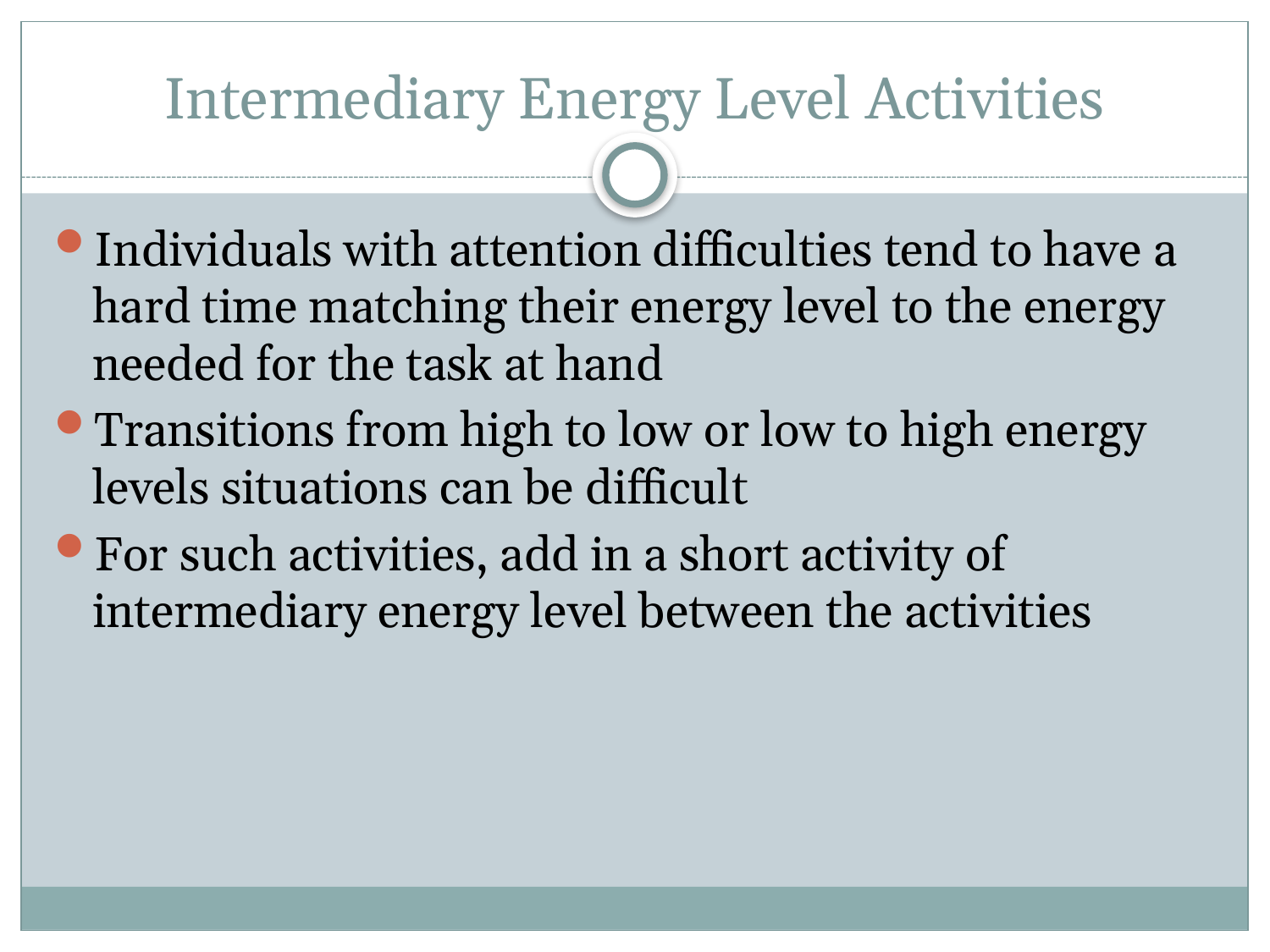

# Intermediary Energy Level Activities
Individuals with attention difficulties tend to have a hard time matching their energy level to the energy needed for the task at hand
Transitions from high to low or low to high energy levels situations can be difficult
For such activities, add in a short activity of intermediary energy level between the activities